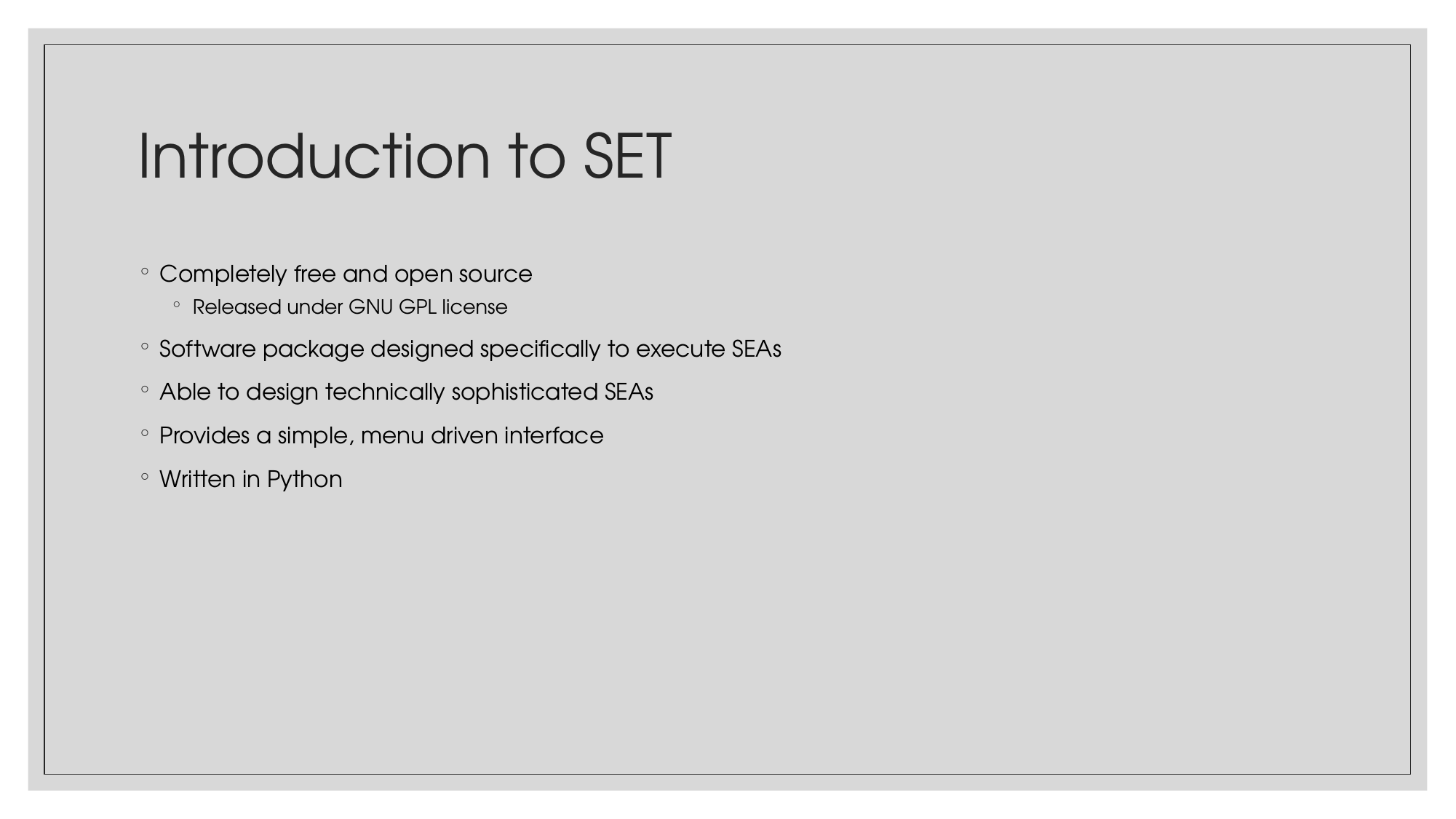

# Introduction to SET
Completely free and open source
Released under GNU GPL license
Software package designed specifically to execute SEAs
Able to design technically sophisticated SEAs
Provides a simple, menu driven interface
Written in Python